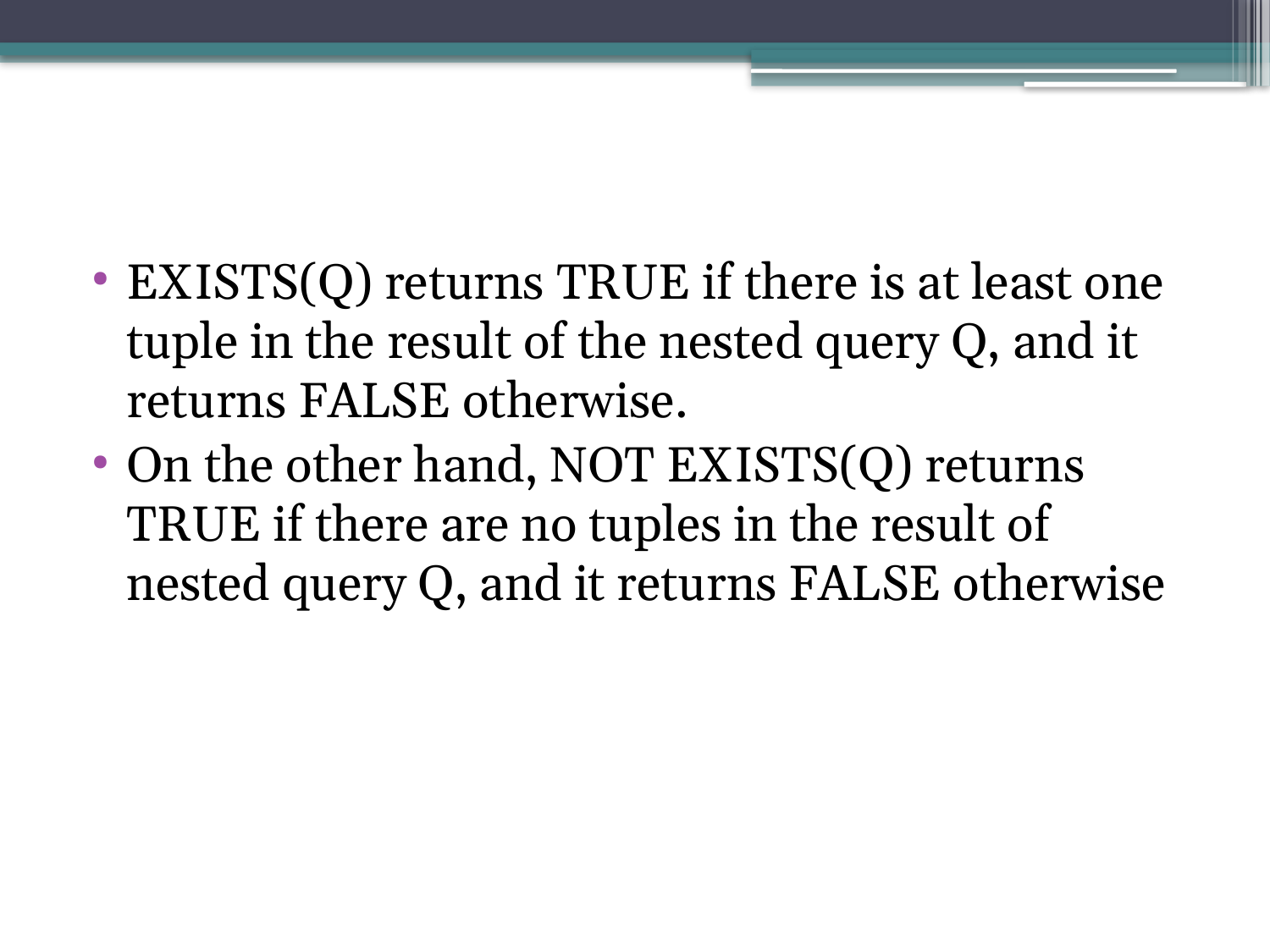

#
EXISTS(Q) returns TRUE if there is at least one tuple in the result of the nested query Q, and it returns FALSE otherwise.
On the other hand, NOT EXISTS(Q) returns TRUE if there are no tuples in the result of nested query Q, and it returns FALSE otherwise